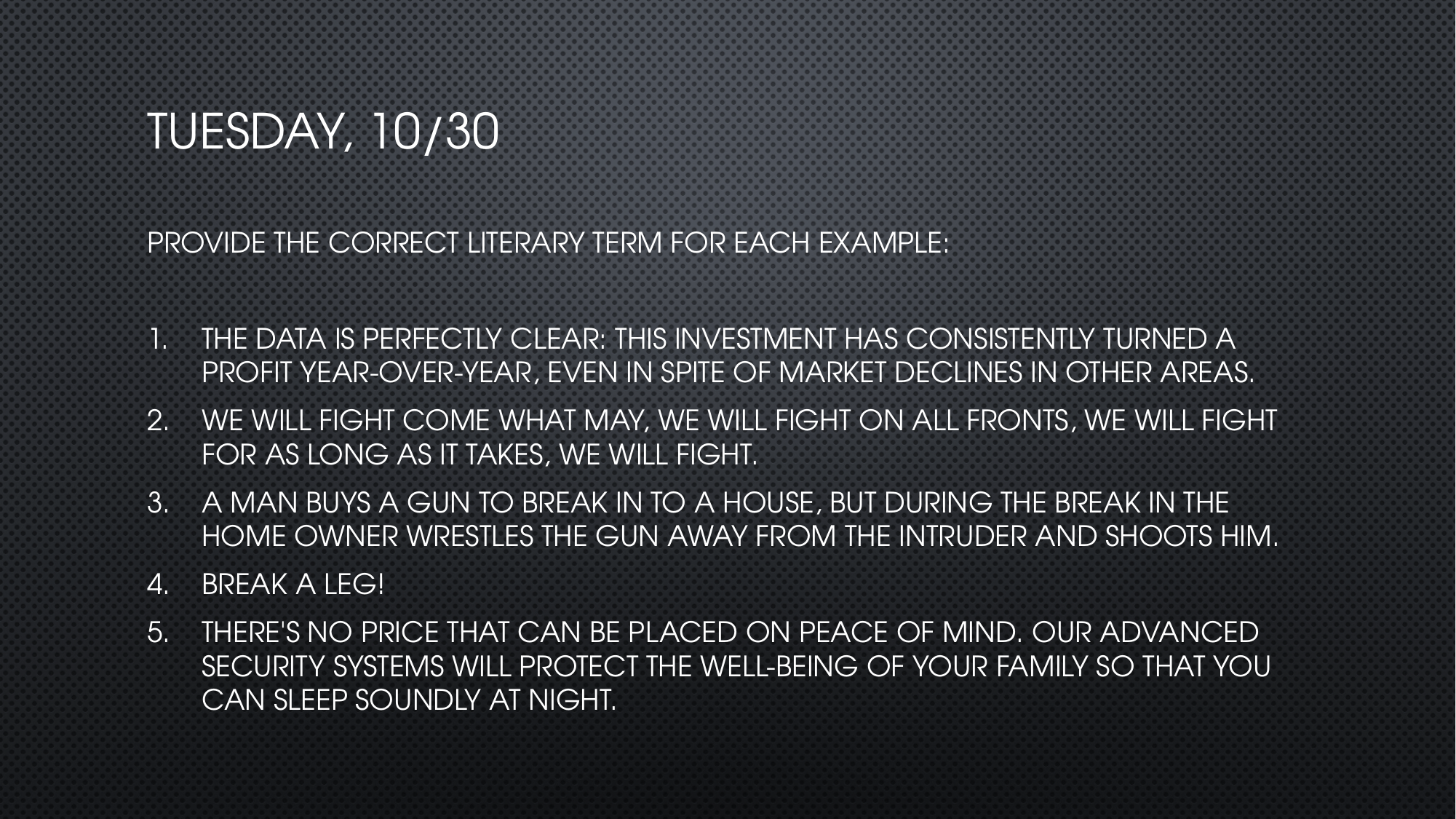

# TUESDAY, 10/30

Provide the correct literary term for each example:

The data is perfectly clear: this investment has consistently turned a profit year-over-year, even in spite of market declines in other areas.
We will fight come what may, we will fight on all fronts, we will fight for as long as it takes, we will fight.
A man buys a gun to break in to a house, but during the break in the home owner wrestles the gun away from the intruder and shoots him.
Break a leg!
There's no price that can be placed on peace of mind. Our advanced security systems will protect the well-being of your family so that you can sleep soundly at night.